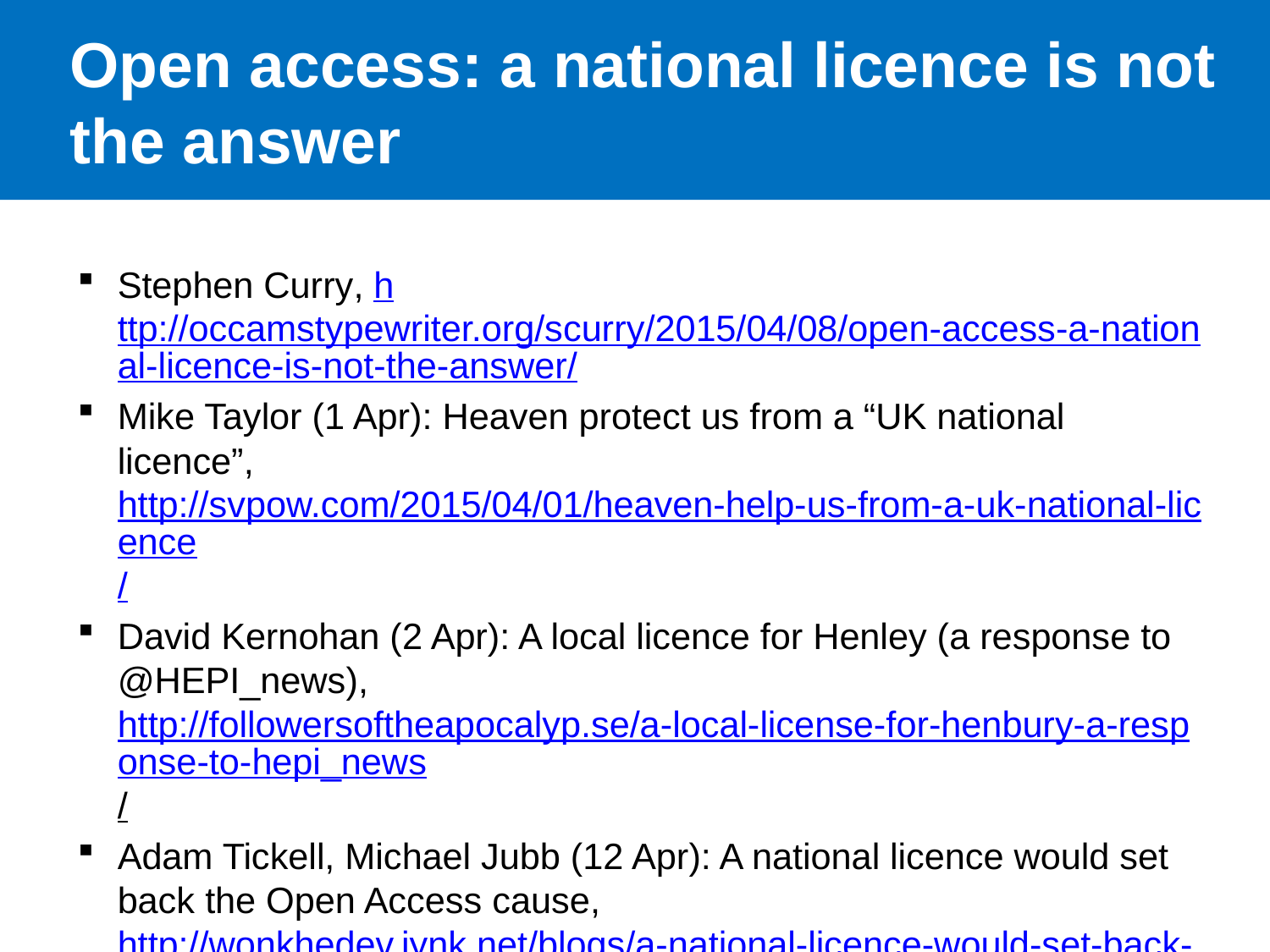

# Open access: a national licence is not the answer
Stephen Curry, http://occamstypewriter.org/scurry/2015/04/08/open-access-a-national-licence-is-not-the-answer/
Mike Taylor (1 Apr): Heaven protect us from a “UK national licence”, http://svpow.com/2015/04/01/heaven-help-us-from-a-uk-national-licence/
David Kernohan (2 Apr): A local licence for Henley (a response to @HEPI_news), http://followersoftheapocalyp.se/a-local-license-for-henbury-a-response-to-hepi_news/
Adam Tickell, Michael Jubb (12 Apr): A national licence would set back the Open Access cause, http://wonkhedev.jynk.net/blogs/a-national-licence-would-set-back-the-open-access-cause/